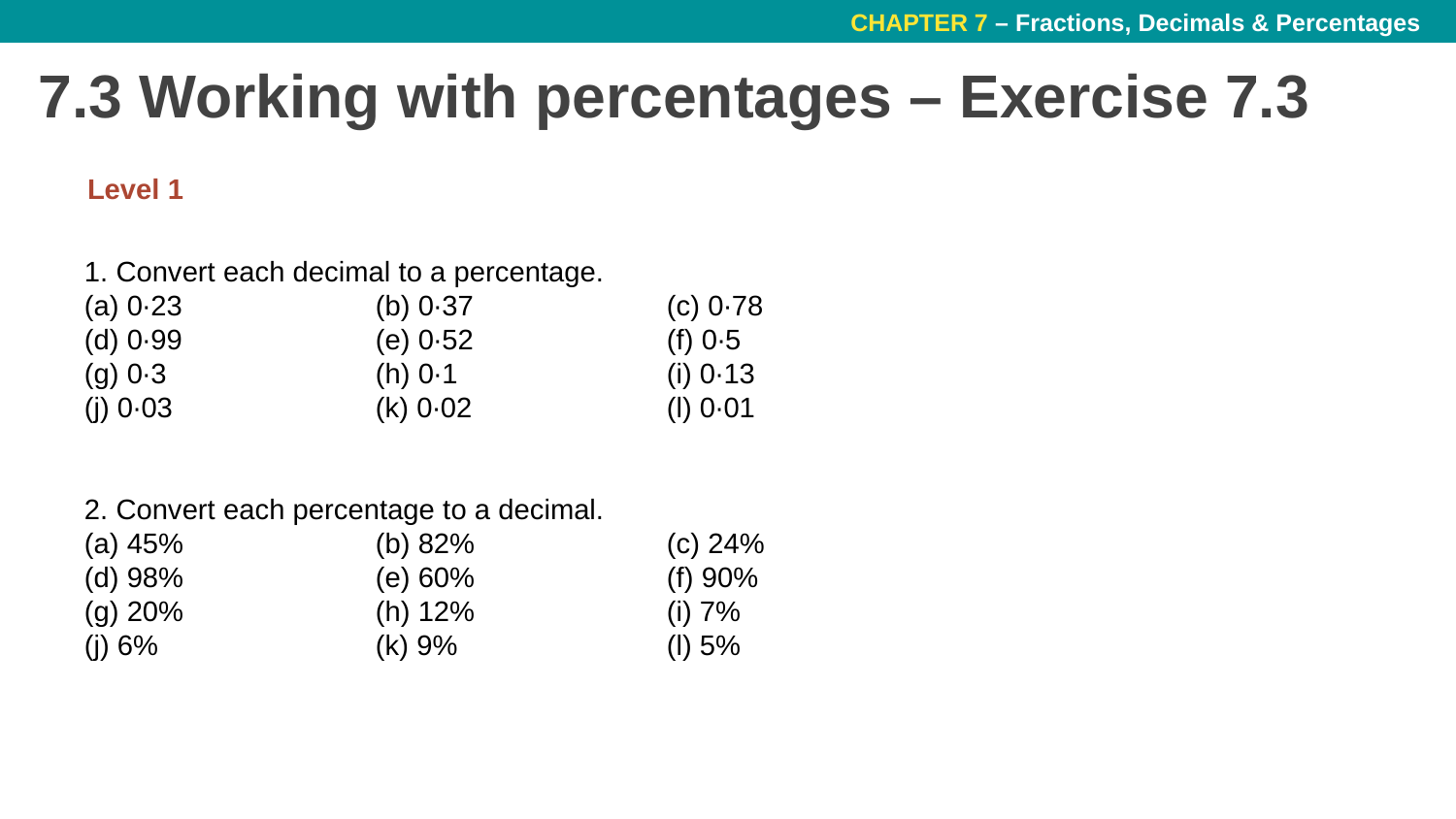

# 7.3 Working with percentages – Exercise 7.3
Level 1

1. Convert each decimal to a percentage.
(a) 0∙23		(b) 0∙37 		(c) 0∙78
(d) 0∙99 		(e) 0∙52 		(f) 0∙5
(g) 0∙3 		(h) 0∙1		(i) 0∙13
(j) 0∙03 		(k) 0∙02		(l) 0∙01

2. Convert each percentage to a decimal.
(a) 45% 		(b) 82% 		(c) 24%
(d) 98% 		(e) 60% 		(f) 90%
(g) 20% 		(h) 12% 		(i) 7%
(j) 6% 		(k) 9% 		(l) 5%